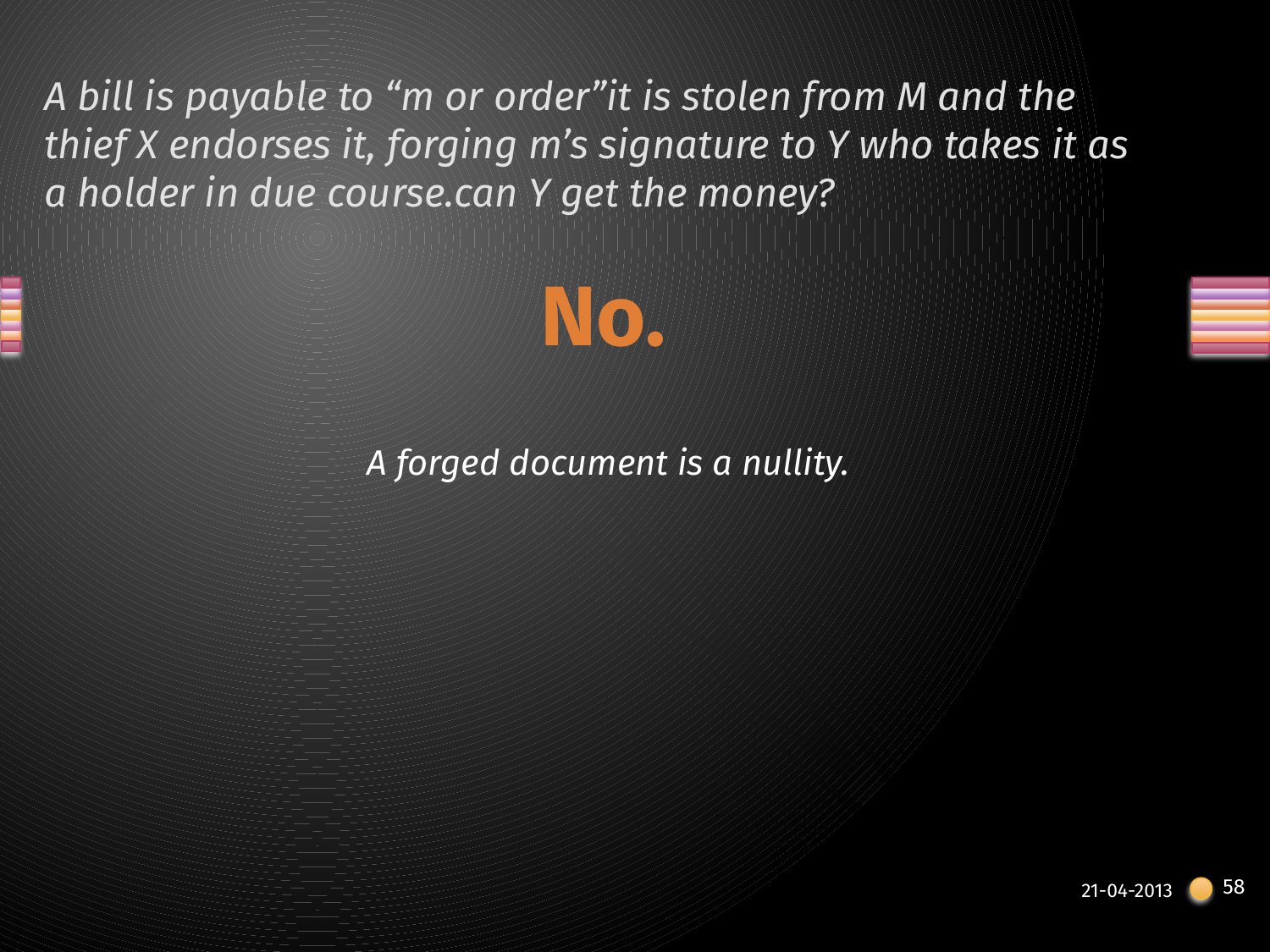

# A bill is payable to “m or order”it is stolen from M and the thief X endorses it, forging m’s signature to Y who takes it as a holder in due course.can Y get the money?
No.
A forged document is a nullity.
58
21-04-2013